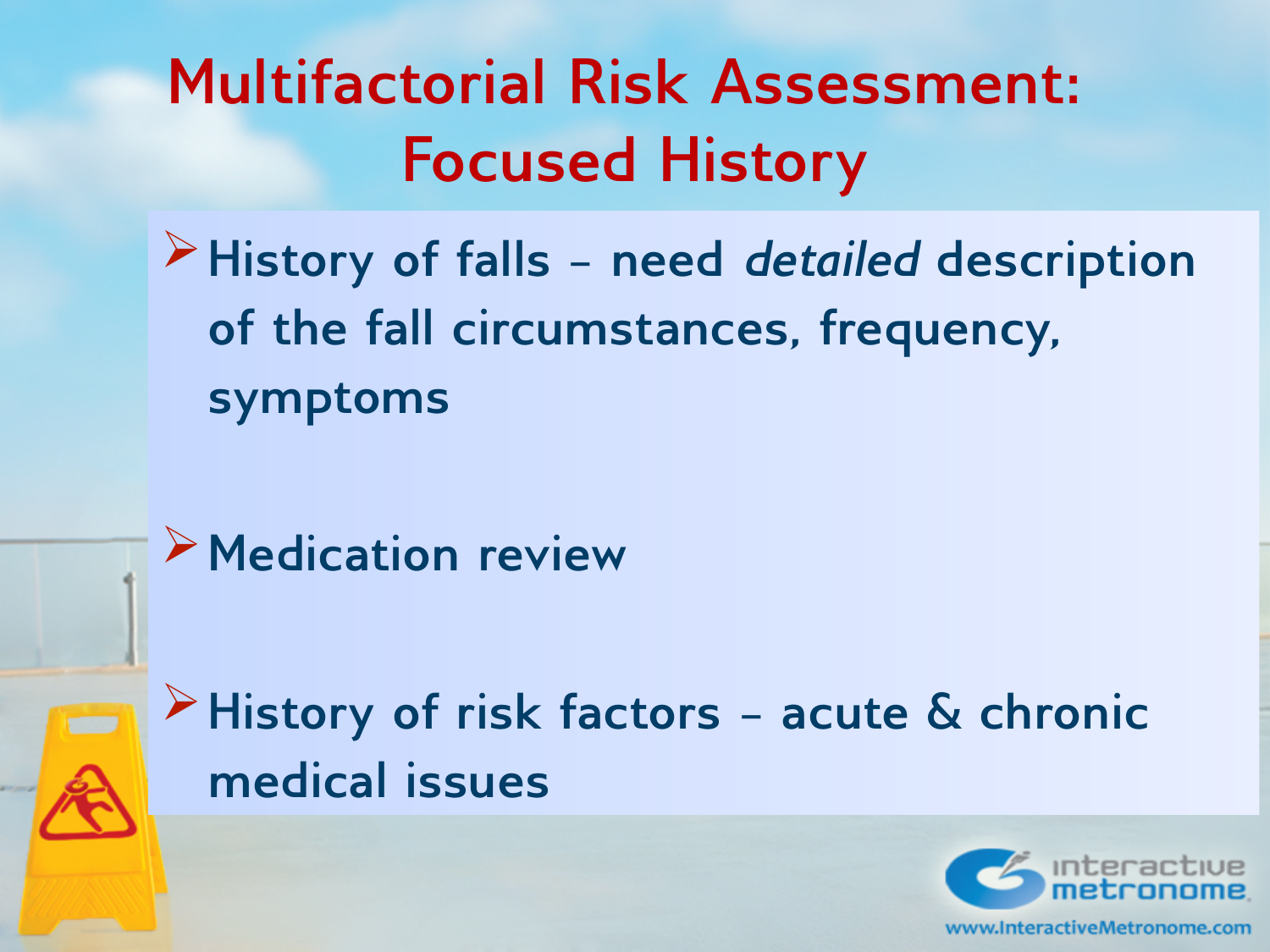

# Multifactorial Risk Assessment: Focused History
History of falls – need detailed description of the fall circumstances, frequency, symptoms

Medication review

History of risk factors – acute & chronic medical issues